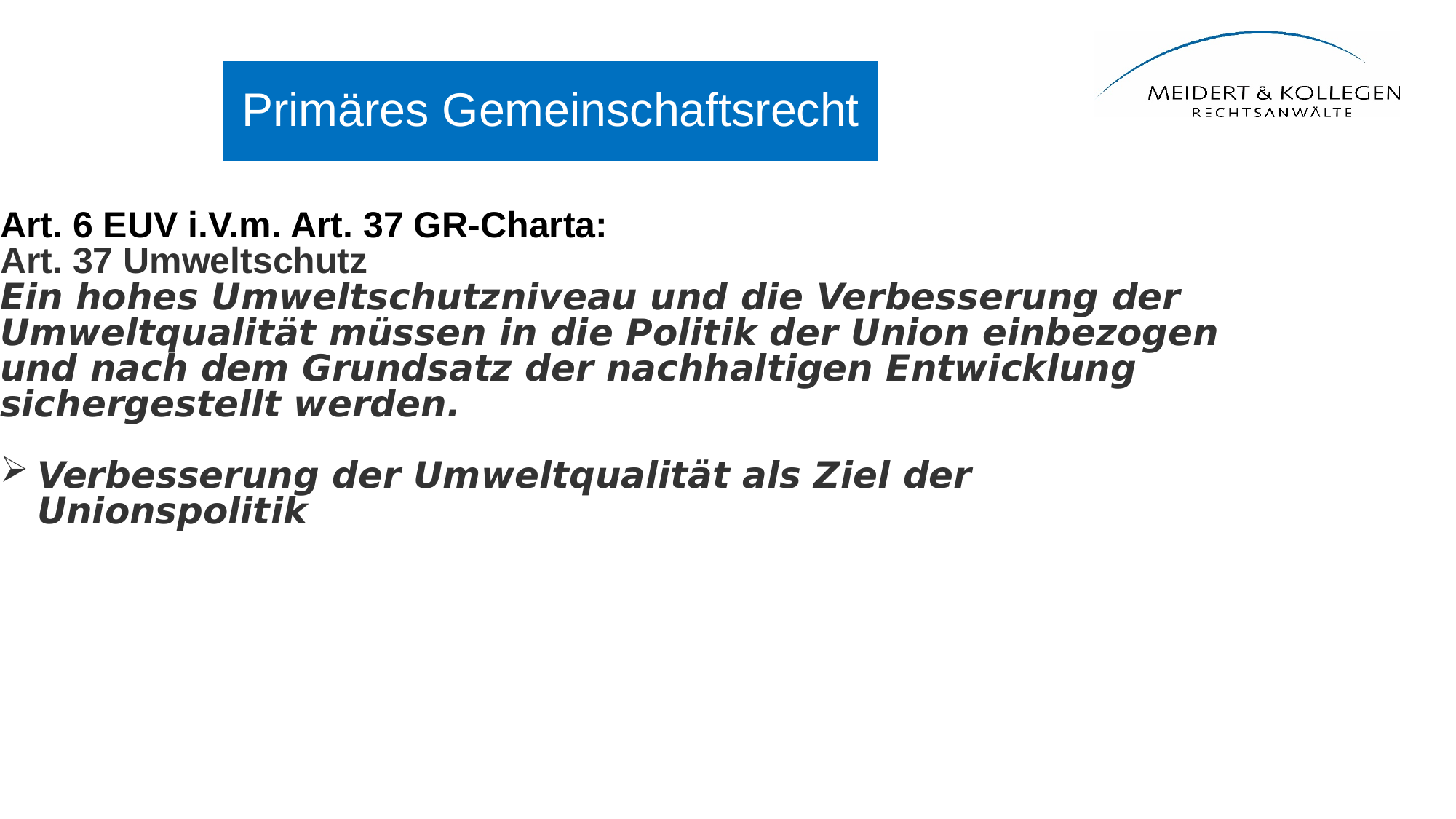

Art. 6 EUV i.V.m. Art. 37 GR-Charta:
Art. 37 Umweltschutz
Ein hohes Umweltschutzniveau und die Verbesserung der Umweltqualität müssen in die Politik der Union einbezogen und nach dem Grundsatz der nachhaltigen Entwicklung sichergestellt werden.

Verbesserung der Umweltqualität als Ziel der Unionspolitik

Primäres Gemeinschaftsrecht